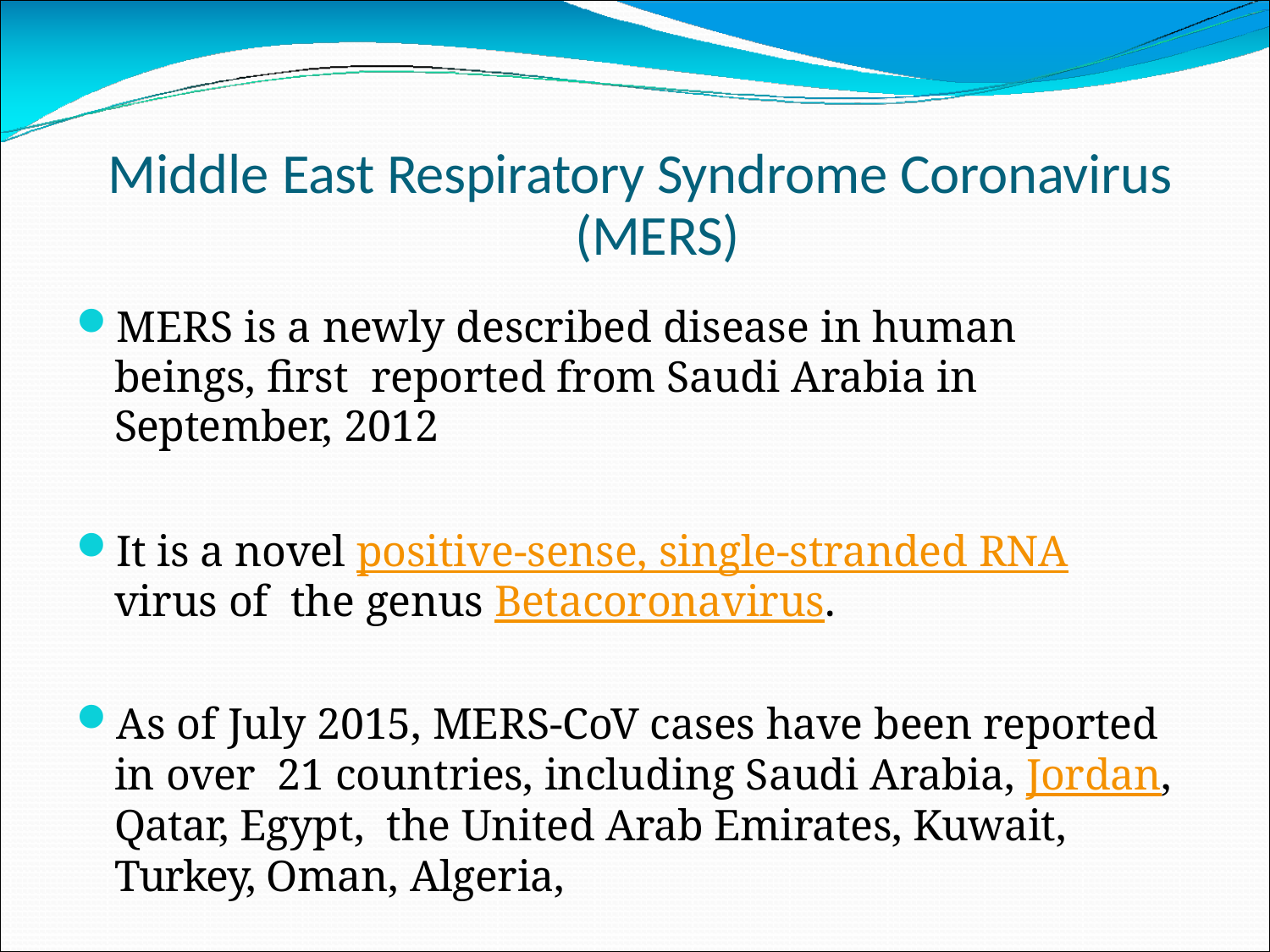

# Middle East Respiratory Syndrome Coronavirus  (MERS)
MERS is a newly described disease in human beings, first  reported from Saudi Arabia in September, 2012

It is a novel positive-sense, single-stranded RNA virus of  the genus Betacoronavirus.

As of July 2015, MERS-CoV cases have been reported in over  21 countries, including Saudi Arabia, Jordan, Qatar, Egypt,  the United Arab Emirates, Kuwait, Turkey, Oman, Algeria,